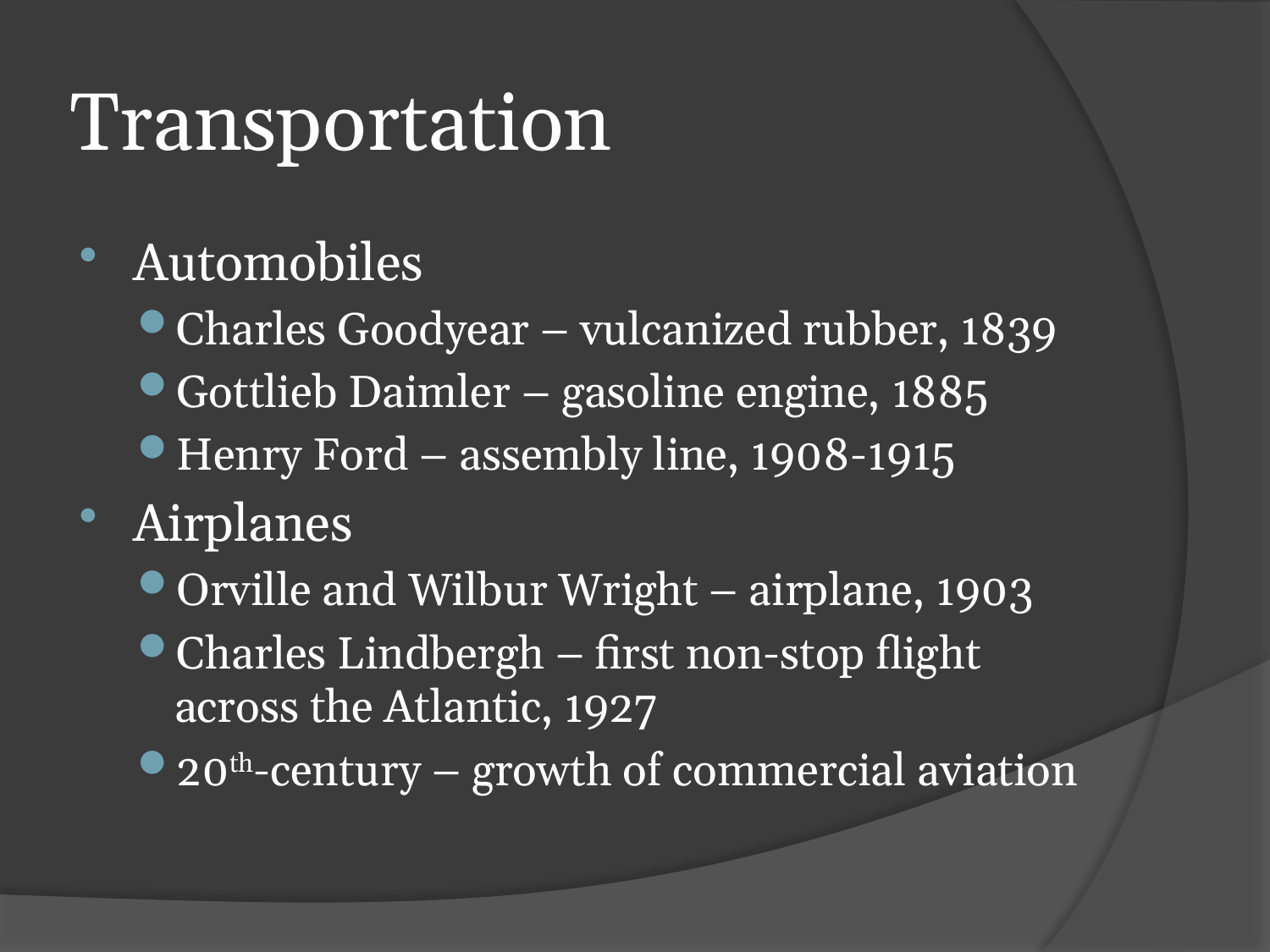

# Transportation
Automobiles
Charles Goodyear – vulcanized rubber, 1839
Gottlieb Daimler – gasoline engine, 1885
Henry Ford – assembly line, 1908-1915
Airplanes
Orville and Wilbur Wright – airplane, 1903
Charles Lindbergh – first non-stop flight across the Atlantic, 1927
20th-century – growth of commercial aviation